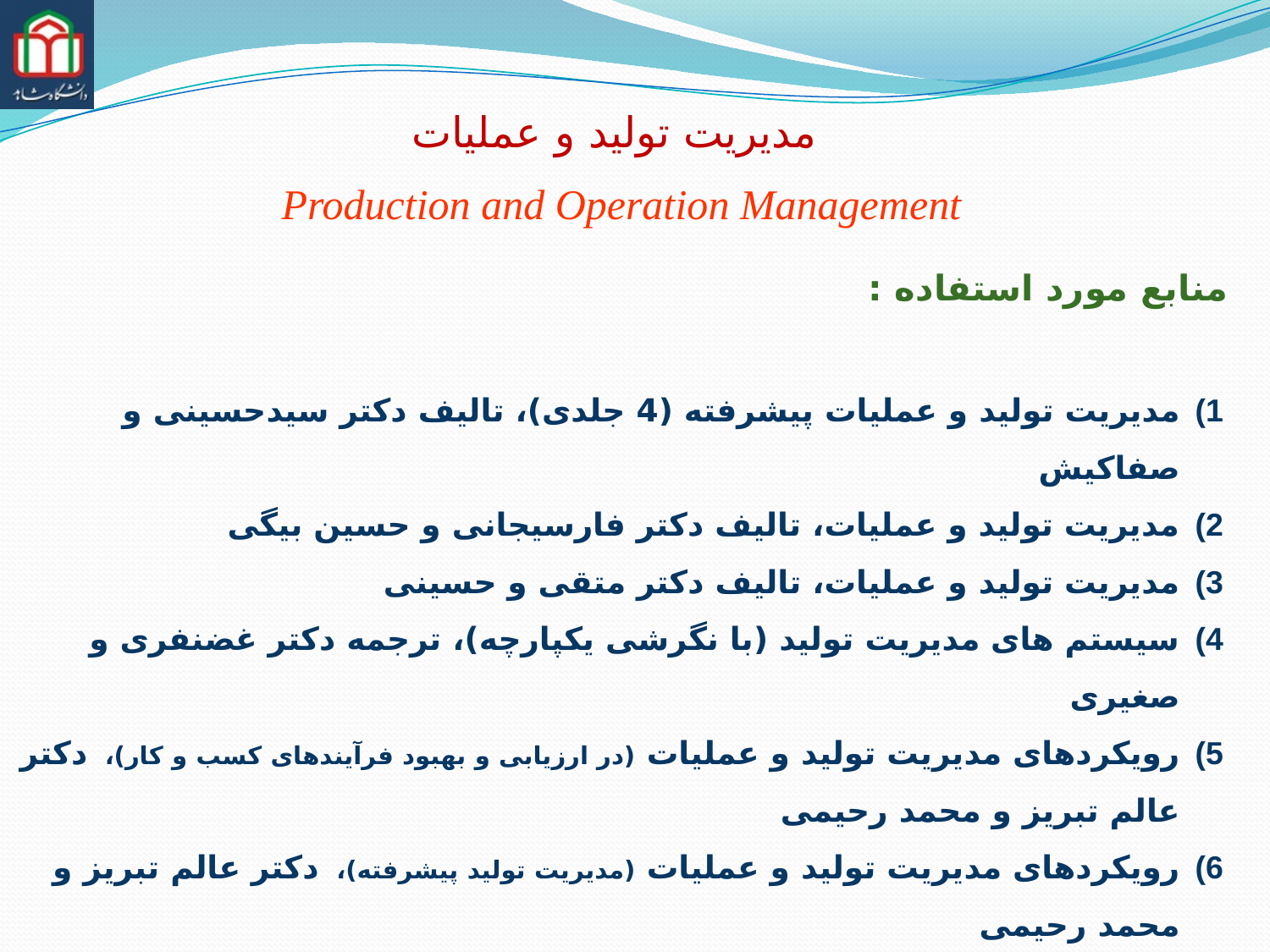

مدیریت تولید و عملیات
Production and Operation Management
منابع مورد استفاده :

مدیریت تولید و عملیات پیشرفته (4 جلدی)، تالیف دکتر سیدحسینی و صفاکیش
مدیریت تولید و عملیات، تالیف دکتر فارسیجانی و حسین بیگی
مدیریت تولید و عملیات، تالیف دکتر متقی و حسینی
سیستم های مدیریت تولید (با نگرشی یکپارچه)، ترجمه دکتر غضنفری و صغیری
رویکردهای مدیریت تولید و عملیات (در ارزیابی و بهبود فرآیندهای کسب و کار)،  دکتر عالم تبریز و محمد رحیمی
رویکردهای مدیریت تولید و عملیات (مدیریت تولید پیشرفته)،  دکتر عالم تبریز و محمد رحیمی
مدیریت تولید و خدمات برای مدیران اجرایی (جلد 1و2)، دکتر سید حسینی و اسدی نیا
آمار و کاربرد آن در مدیریت (جلد 1و2)، تالیف دکتر عادل آذر و دکتر منصور مومنی